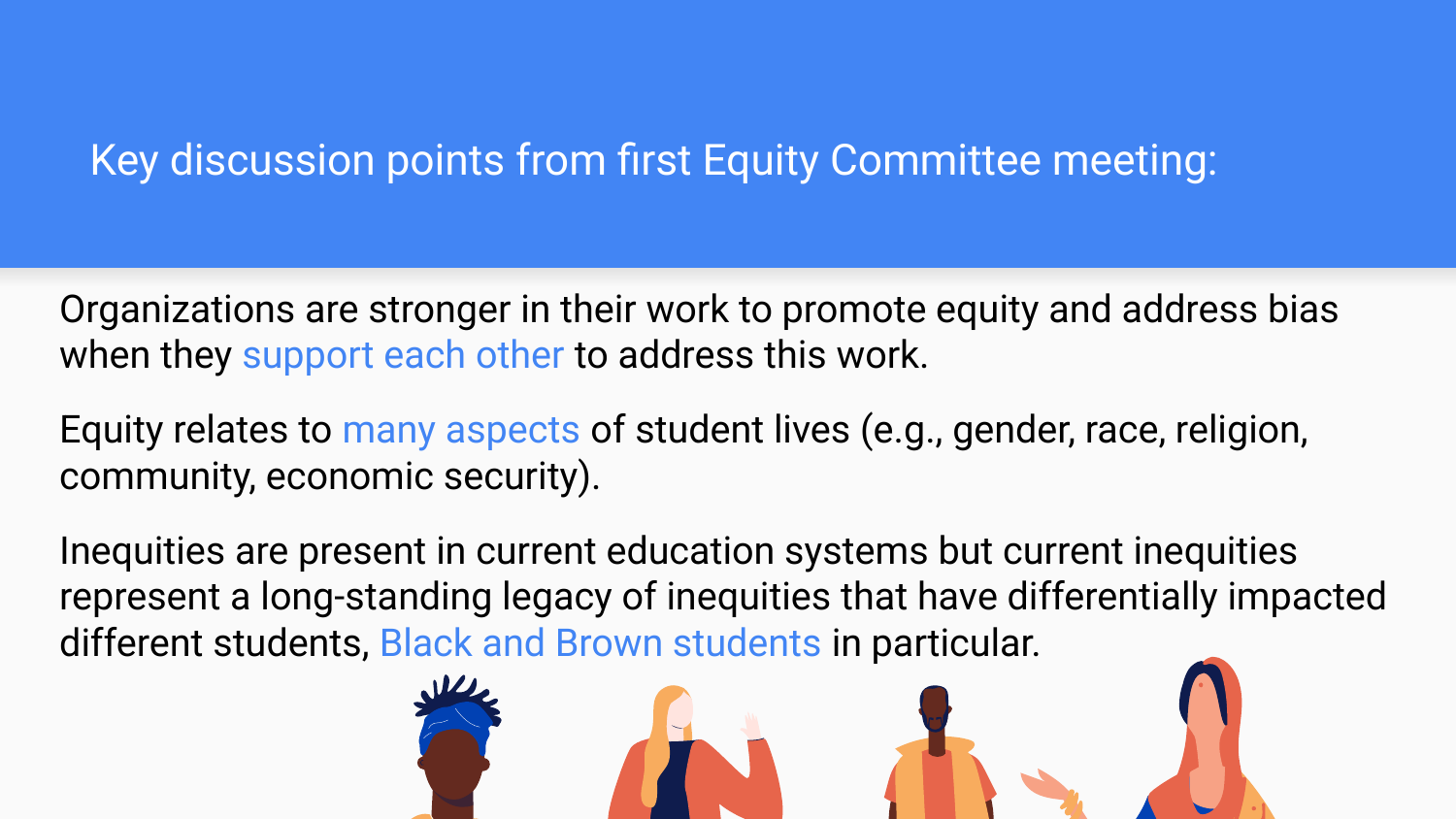

# Key discussion points from first Equity Committee meeting:

Organizations are stronger in their work to promote equity and address bias when they support each other to address this work.

Equity relates to many aspects of student lives (e.g., gender, race, religion, community, economic security).

Inequities are present in current education systems but current inequities represent a long-standing legacy of inequities that have differentially impacted different students, Black and Brown students in particular.